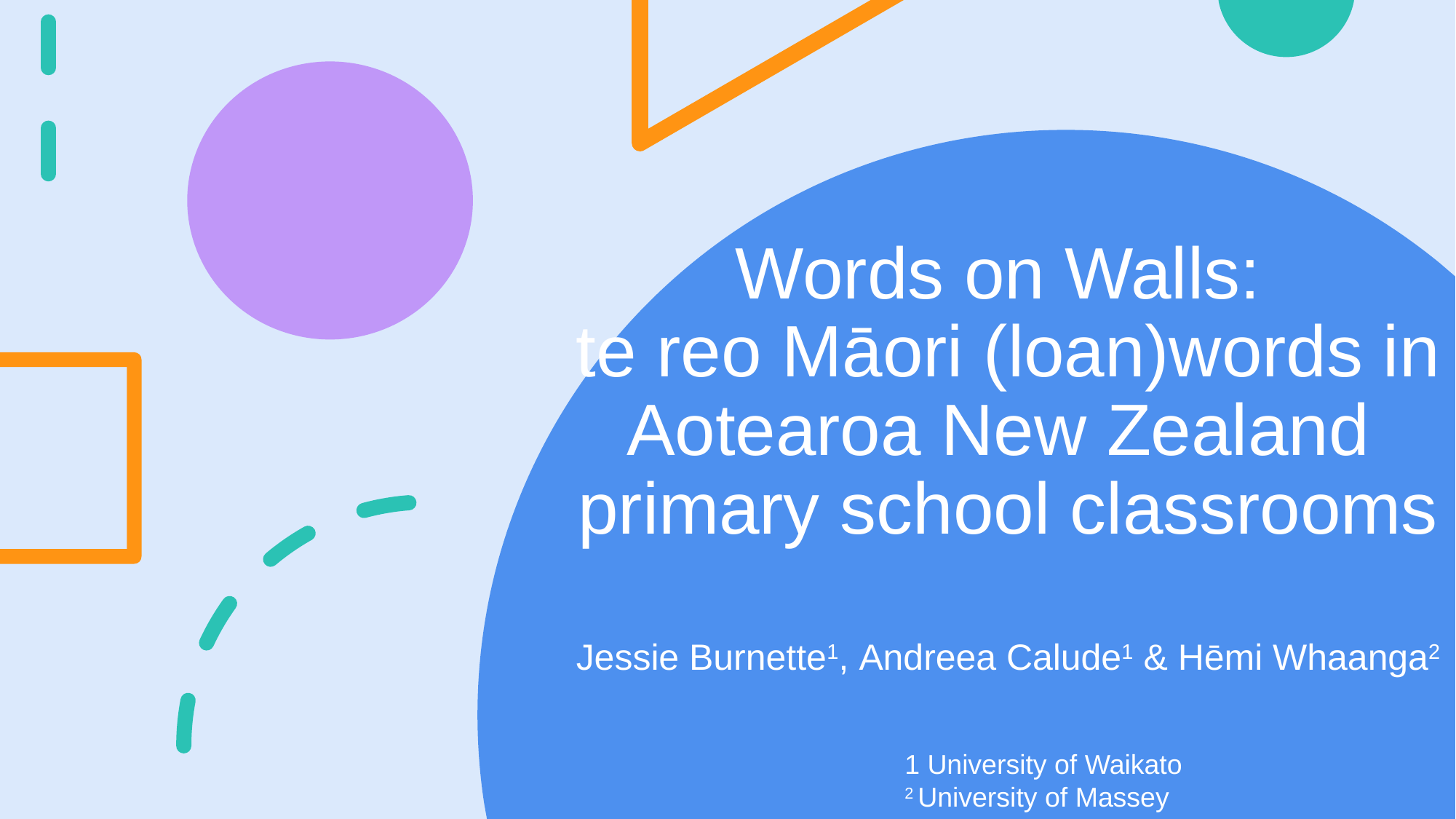

# Words on Walls: te reo Māori (loan)words in Aotearoa New Zealand primary school classrooms Jessie Burnette1, Andreea Calude1 & Hēmi Whaanga2
1 University of Waikato
2 University of Massey